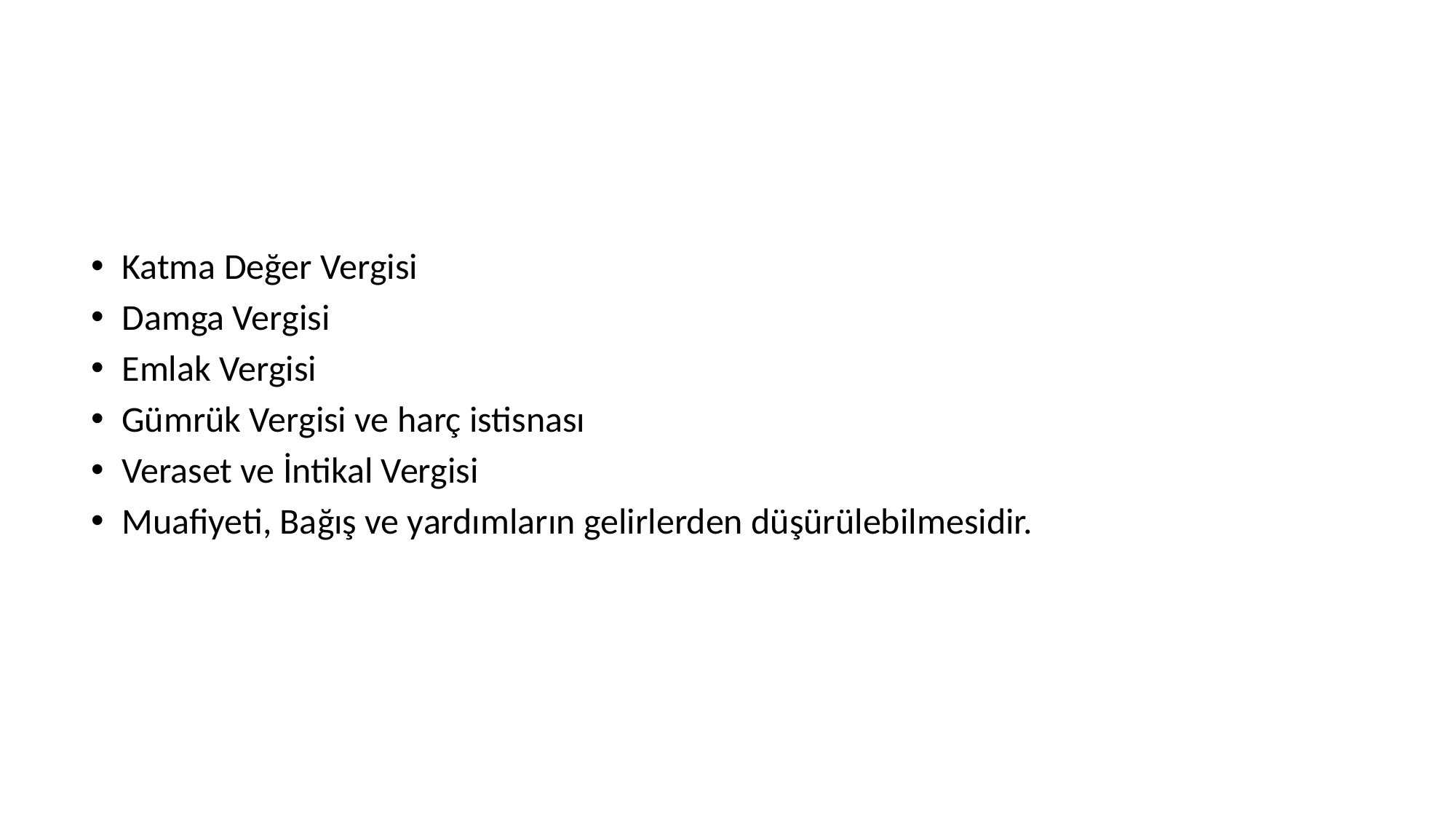

Katma Değer Vergisi
Damga Vergisi
Emlak Vergisi
Gümrük Vergisi ve harç istisnası
Veraset ve İntikal Vergisi
Muafiyeti, Bağış ve yardımların gelirlerden düşürülebilmesidir.